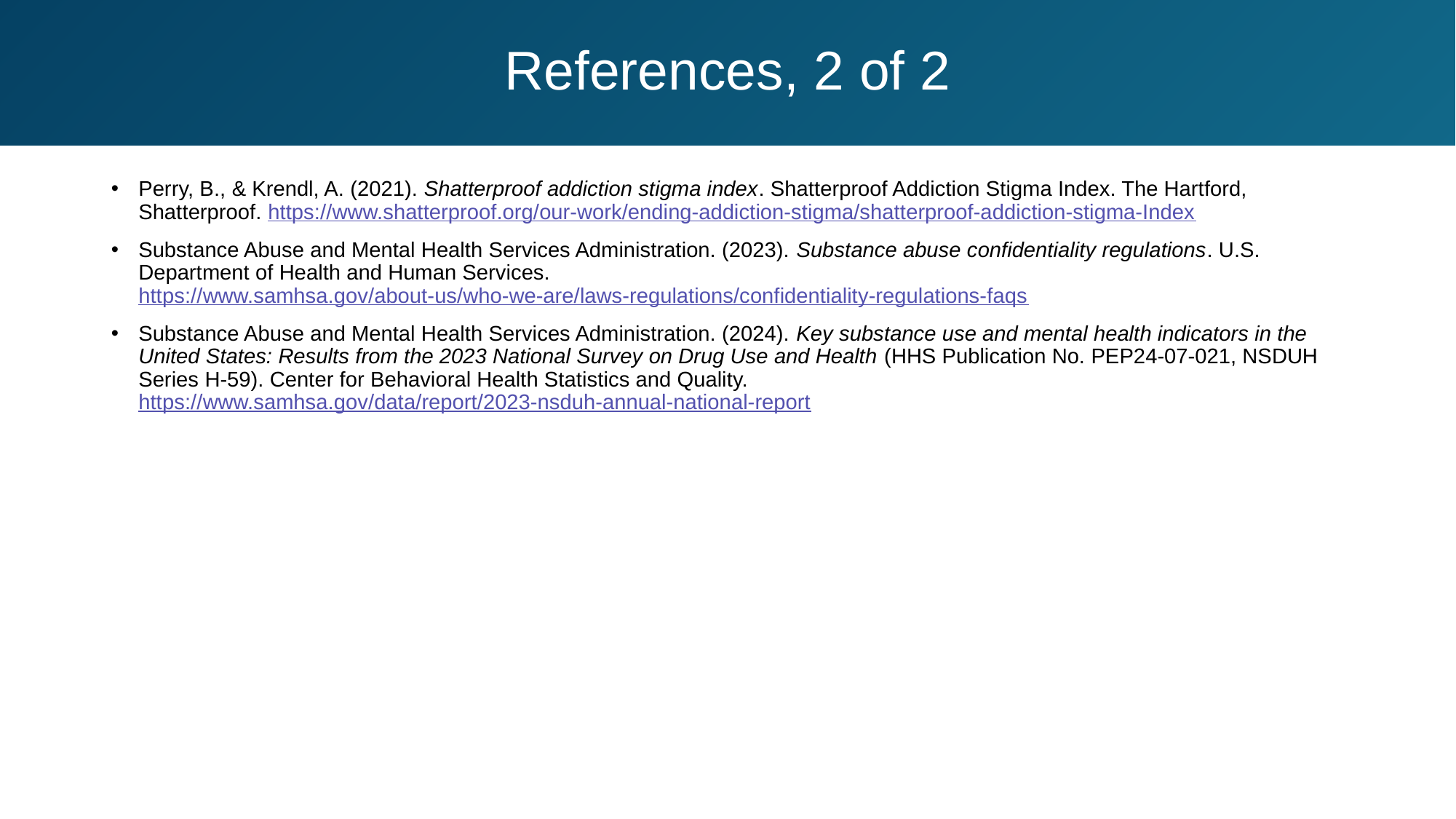

# References, 2 of 2
Perry, B., & Krendl, A. (2021). Shatterproof addiction stigma index. Shatterproof Addiction Stigma Index. The Hartford, Shatterproof. https://www.shatterproof.org/our-work/ending-addiction-stigma/shatterproof-addiction-stigma-Index
Substance Abuse and Mental Health Services Administration. (2023). Substance abuse confidentiality regulations. U.S. Department of Health and Human Services. https://www.samhsa.gov/about-us/who-we-are/laws-regulations/confidentiality-regulations-faqs
Substance Abuse and Mental Health Services Administration. (2024). Key substance use and mental health indicators in the United States: Results from the 2023 National Survey on Drug Use and Health (HHS Publication No. PEP24-07-021, NSDUH Series H-59). Center for Behavioral Health Statistics and Quality. https://www.samhsa.gov/data/report/2023-nsduh-annual-national-report